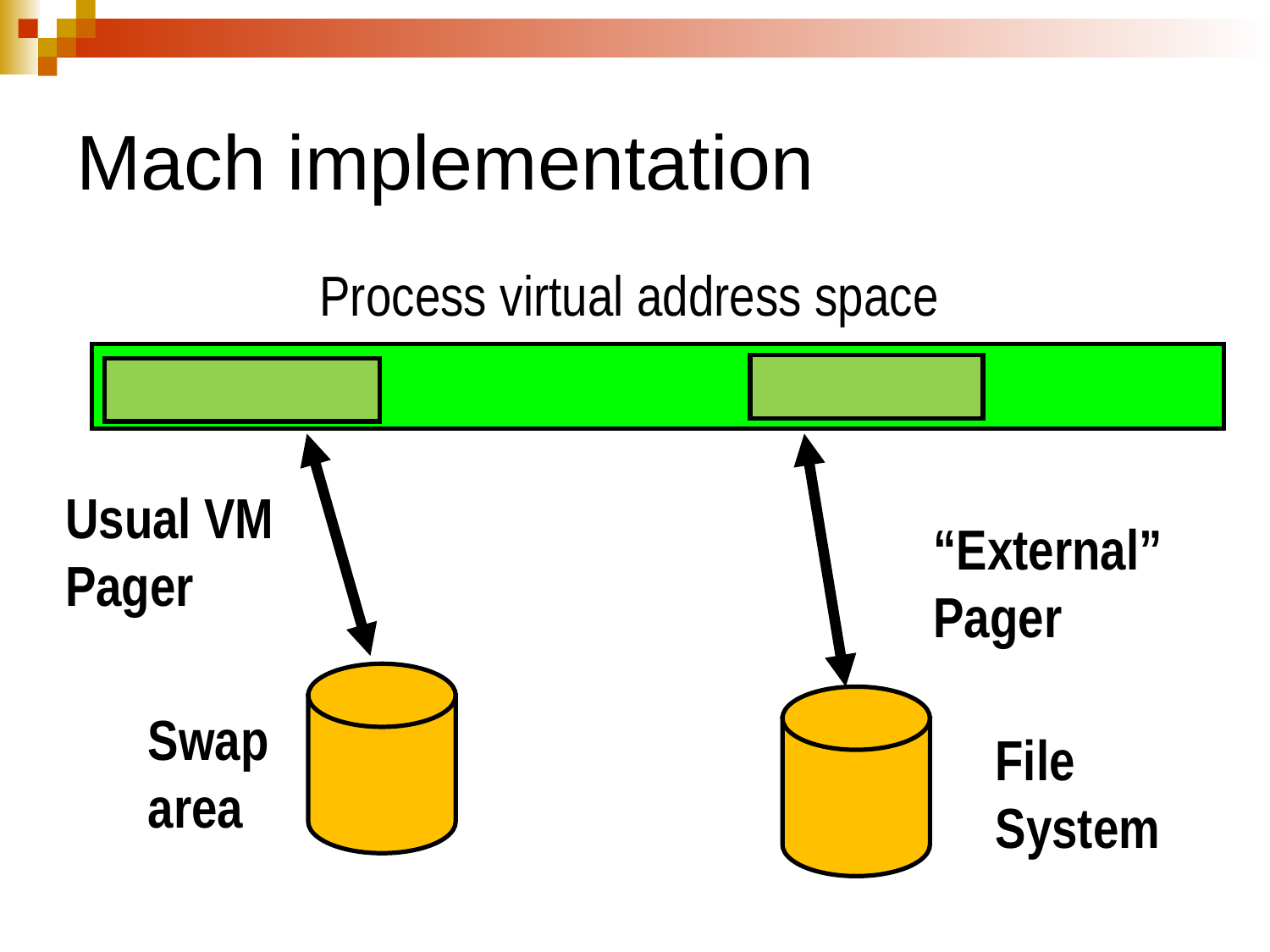

# Mach implementation
Process virtual address space

Usual VM
Pager
“External”
Pager

Swap
area
File
System